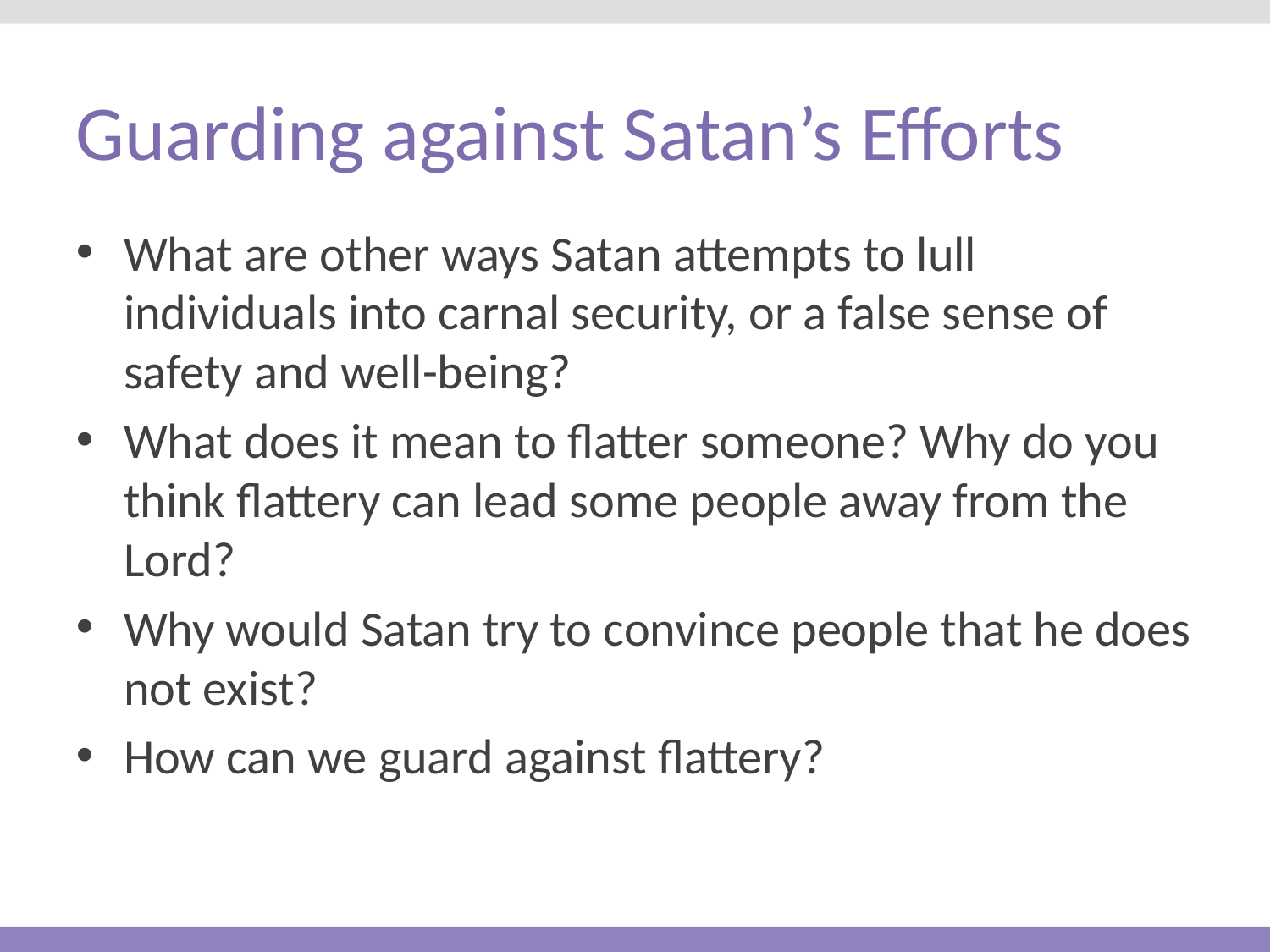

# Guarding against Satan’s Efforts
What are other ways Satan attempts to lull individuals into carnal security, or a false sense of safety and well-being?
What does it mean to flatter someone? Why do you think flattery can lead some people away from the Lord?
Why would Satan try to convince people that he does not exist?
How can we guard against flattery?